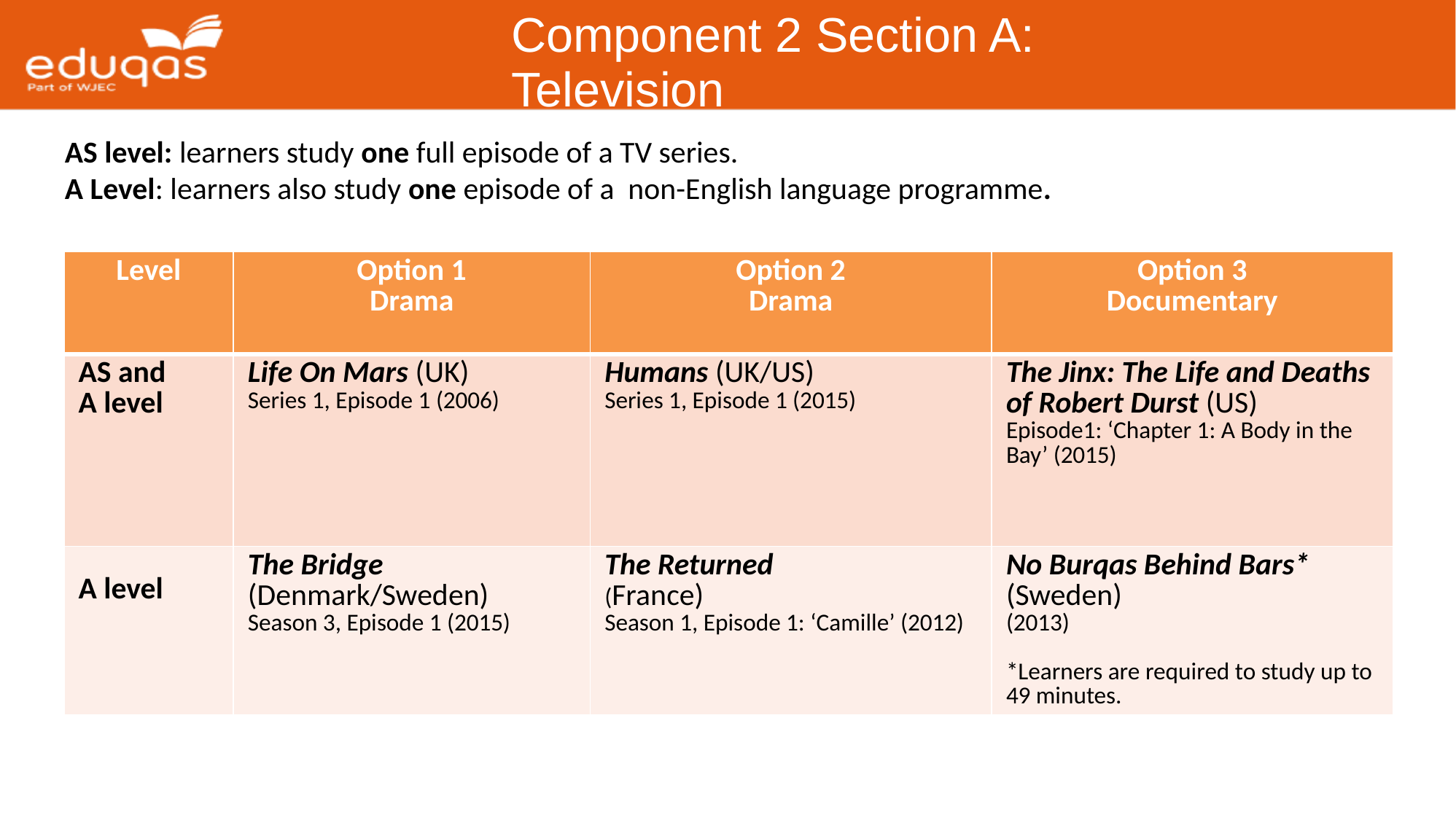

Component 2 Section A:
Television
AS level: learners study one full episode of a TV series.
A Level: learners also study one episode of a  non-English language programme.

| Level | Option 1 Drama | Option 2 Drama | Option 3 Documentary |
| --- | --- | --- | --- |
| AS and A level | Life On Mars (UK) Series 1, Episode 1 (2006) | Humans (UK/US) Series 1, Episode 1 (2015) | The Jinx: The Life and Deaths of Robert Durst (US) Episode1: ‘Chapter 1: A Body in the Bay’ (2015) |
| A level | The Bridge (Denmark/Sweden) Season 3, Episode 1 (2015) | The Returned (France) Season 1, Episode 1: ‘Camille’ (2012) | No Burqas Behind Bars\* (Sweden) (2013) \*Learners are required to study up to 49 minutes. |